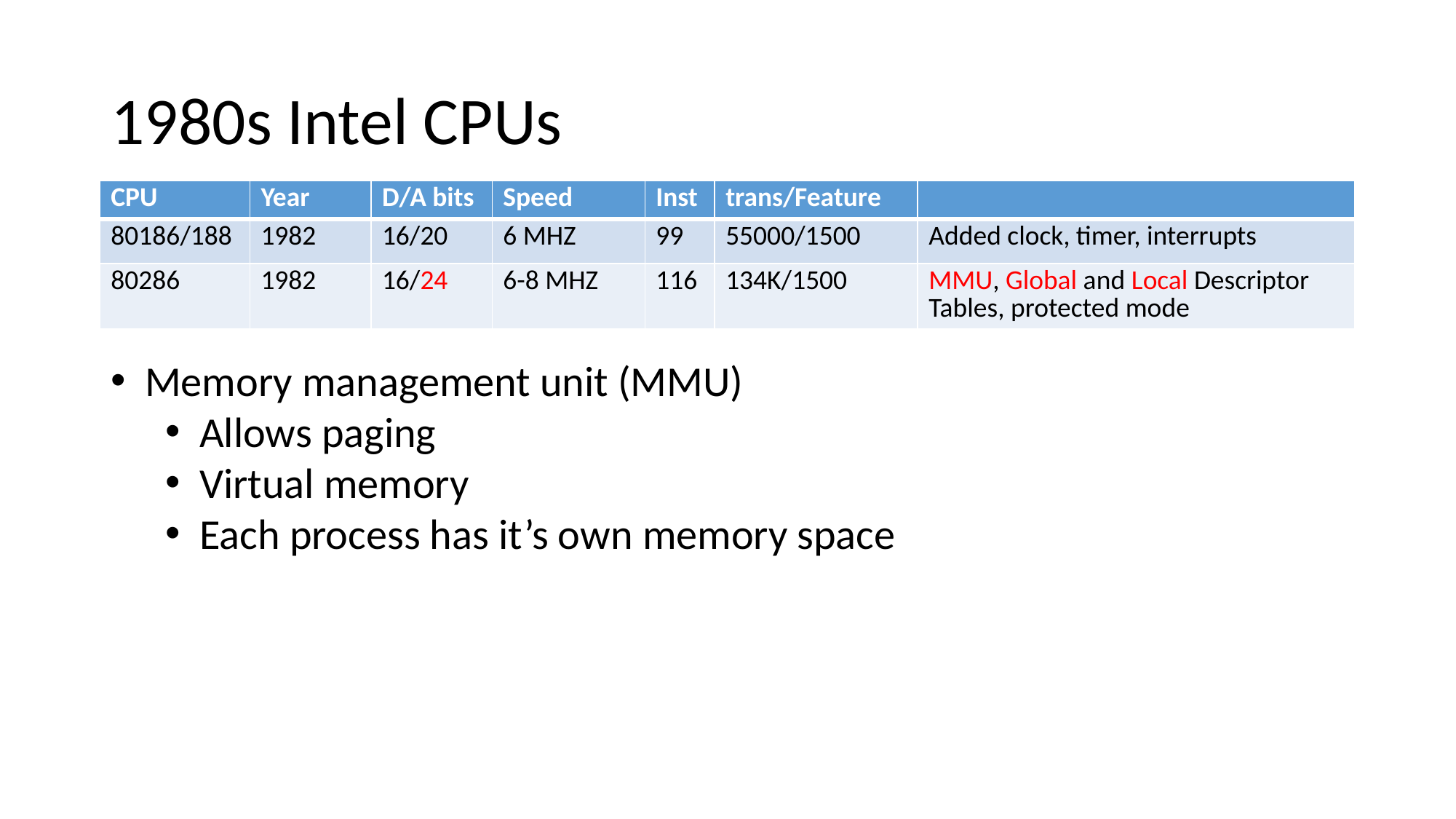

# 1980s Intel CPUs
| CPU | Year | D/A bits | Speed | Inst | trans/Feature |  |
| --- | --- | --- | --- | --- | --- | --- |
| 80186/188 | 1982 | 16/20 | 6 MHZ | 99 | 55000/1500 | Added clock, timer, interrupts |
| 80286 | 1982 | 16/24 | 6-8 MHZ | 116 | 134K/1500 | MMU, Global and Local Descriptor Tables, protected mode |
Memory management unit (MMU)
Allows paging
Virtual memory
Each process has it’s own memory space